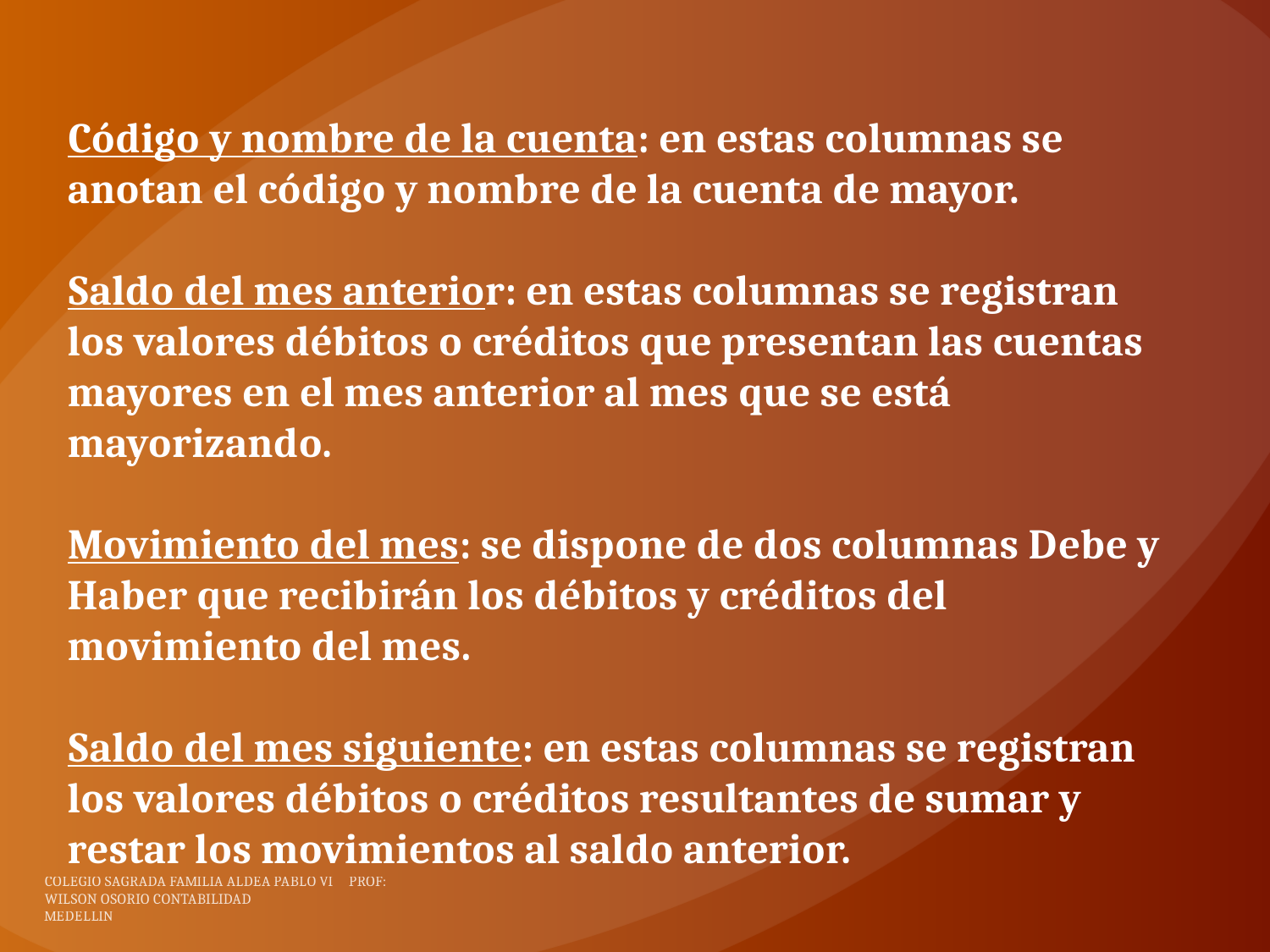

Código y nombre de la cuenta: en estas columnas se anotan el código y nombre de la cuenta de mayor.

Saldo del mes anterior: en estas columnas se registran los valores débitos o créditos que presentan las cuentas mayores en el mes anterior al mes que se está mayorizando.

Movimiento del mes: se dispone de dos columnas Debe y Haber que recibirán los débitos y créditos del movimiento del mes.

Saldo del mes siguiente: en estas columnas se registran los valores débitos o créditos resultantes de sumar y restar los movimientos al saldo anterior.
COLEGIO SAGRADA FAMILIA ALDEA PABLO VI     PROF: WILSON OSORIO CONTABILIDAD
MEDELLIN